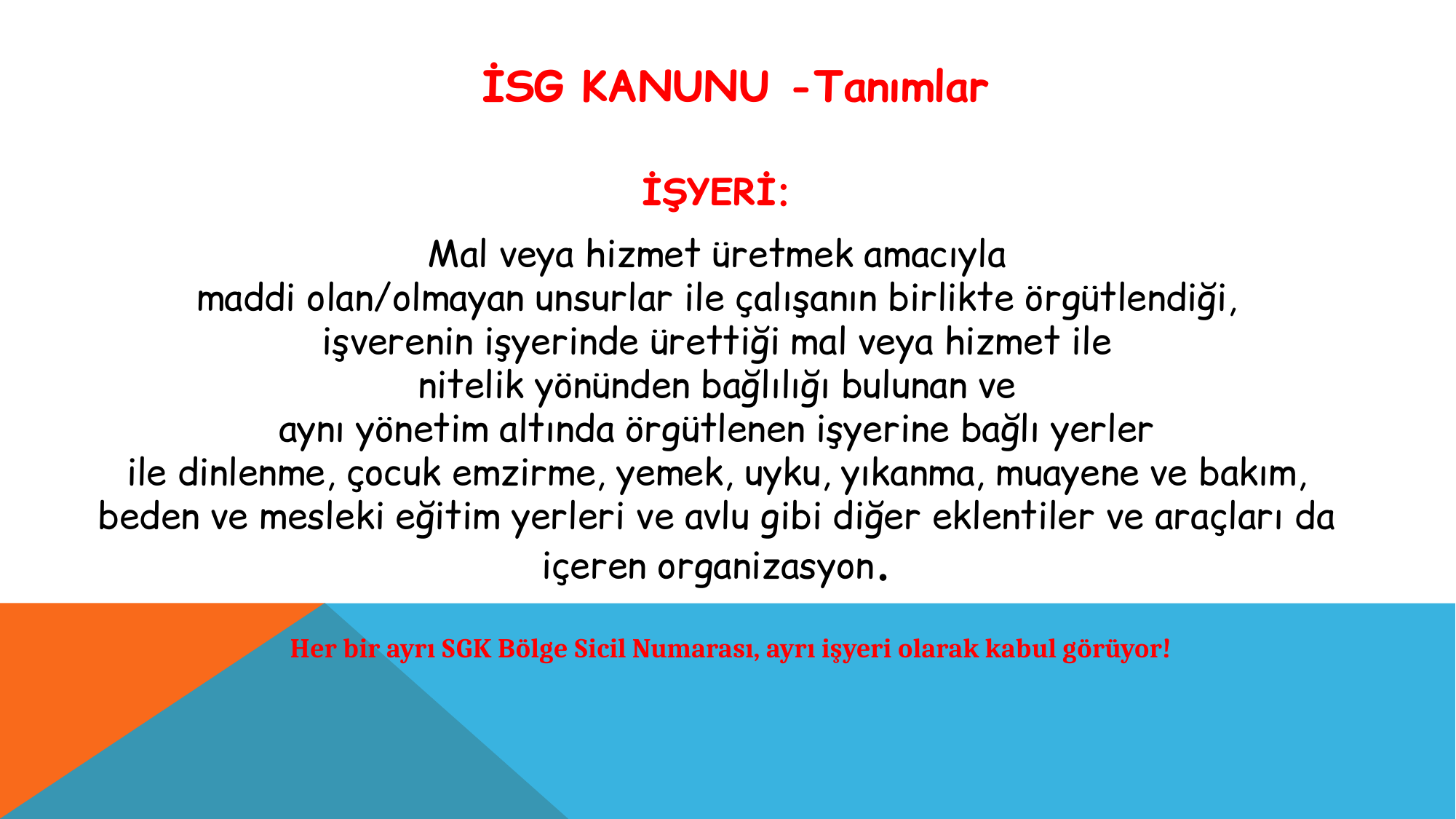

İSG KANUNU -Tanımlar

İŞYERİ:
Mal veya hizmet üretmek amacıyla
maddi olan/olmayan unsurlar ile çalışanın birlikte örgütlendiği,
işverenin işyerinde ürettiği mal veya hizmet ile
nitelik yönünden bağlılığı bulunan ve
aynı yönetim altında örgütlenen işyerine bağlı yerler
ile dinlenme, çocuk emzirme, yemek, uyku, yıkanma, muayene ve bakım, beden ve mesleki eğitim yerleri ve avlu gibi diğer eklentiler ve araçları da içeren organizasyon.
Her bir ayrı SGK Bölge Sicil Numarası, ayrı işyeri olarak kabul görüyor!